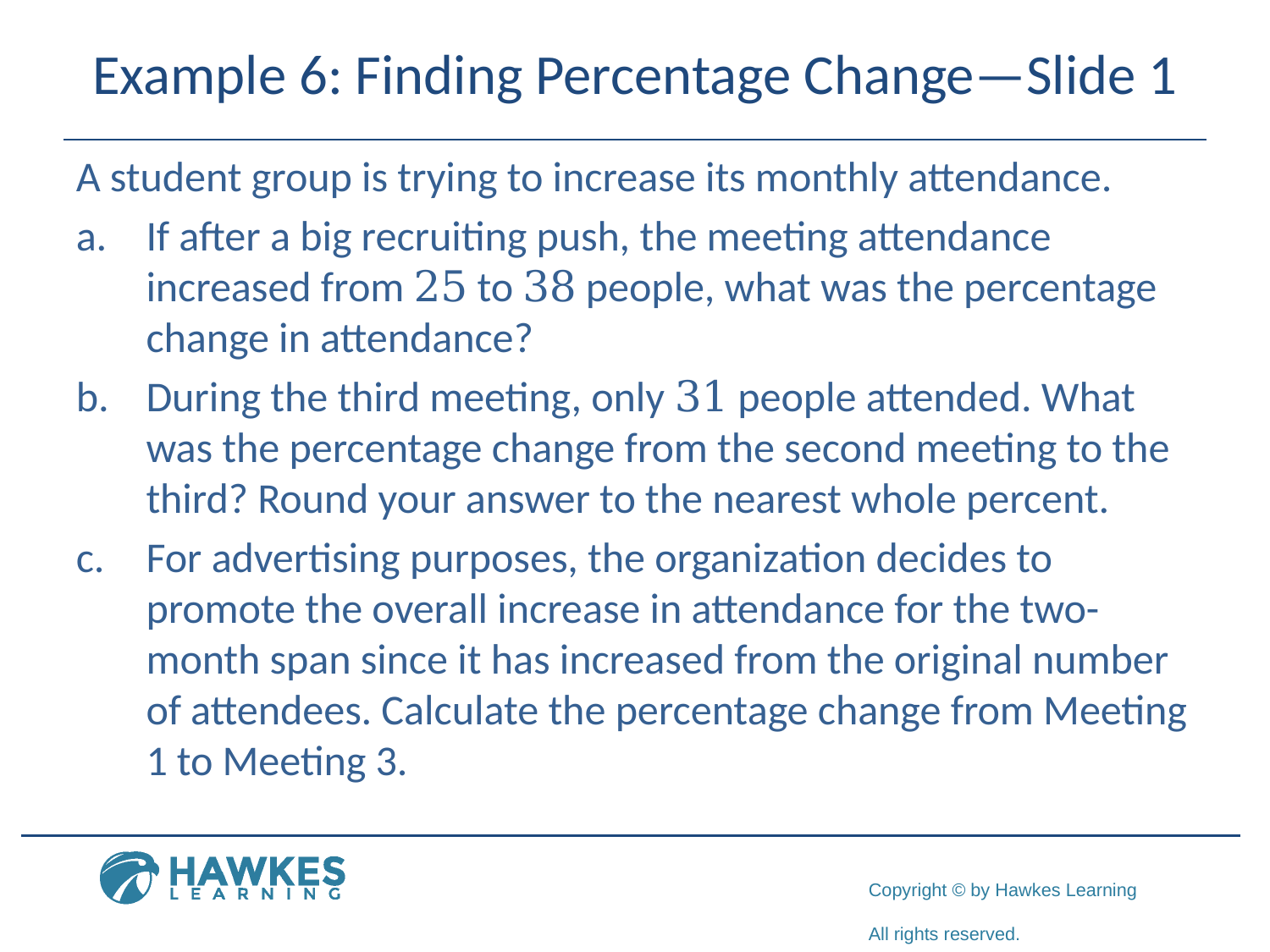

# Example 6: Finding Percentage Change—Slide 1
A student group is trying to increase its monthly attendance.
a.	​If after a big recruiting push, the meeting attendance increased from 25 to 38 people, what was the percentage change in attendance?
b.	During the third meeting, only 31 people attended. What was the percentage change from the second meeting to the third? Round your answer to the nearest whole percent.
c.	​For advertising purposes, the organization decides to promote the overall increase in attendance for the two-month span since it has increased from the original number of attendees. Calculate the percentage change from Meeting 1 to Meeting 3.